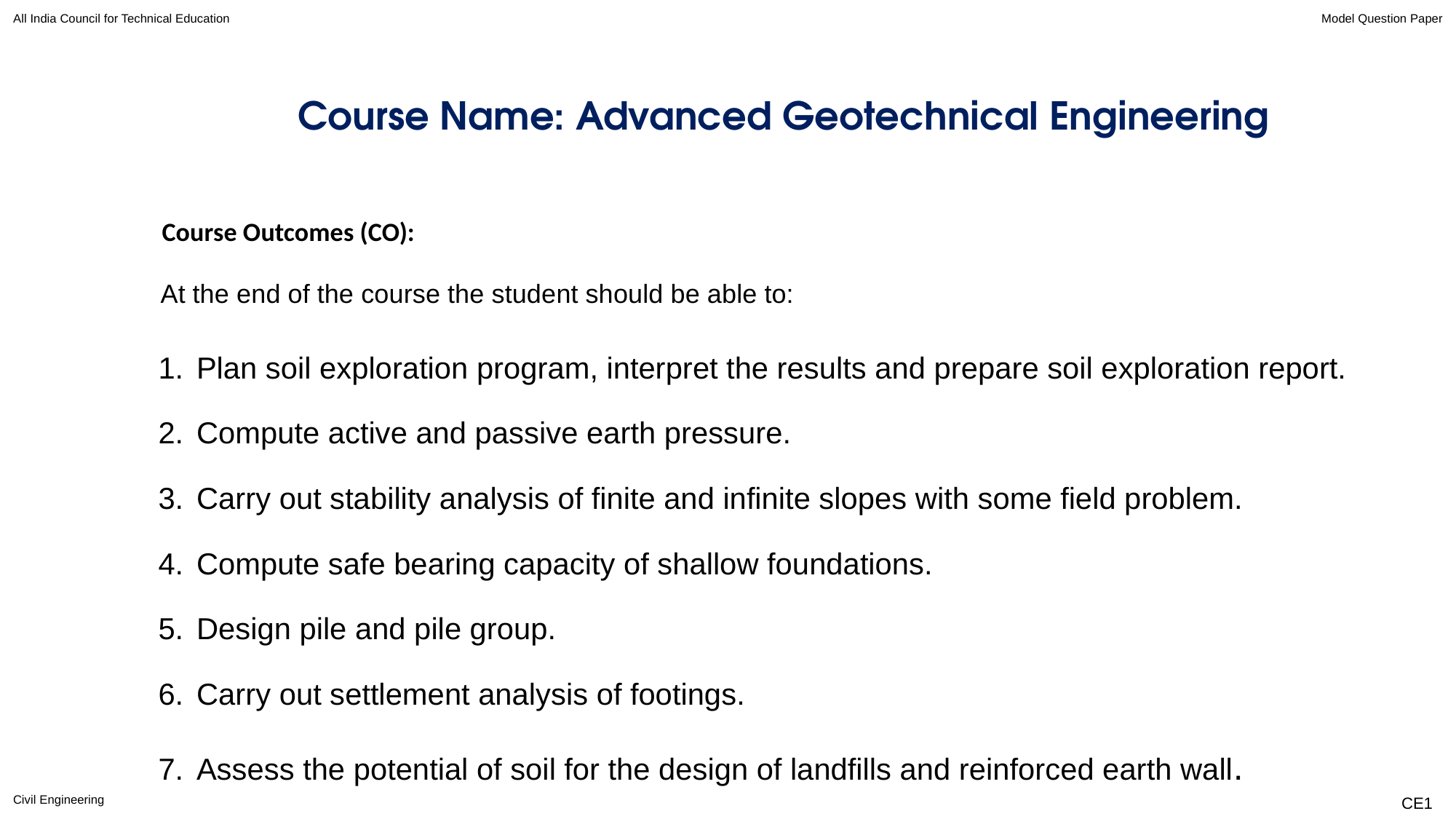

All India Council for Technical Education
Model Question Paper

  Course Name: Advanced Geotechnical Engineering

      Course Outcomes (CO):
    At the end of the course the student should be able to:
Plan soil exploration program, interpret the results and prepare soil exploration report.
Compute active and passive earth pressure.
Carry out stability analysis of finite and infinite slopes with some field problem.
Compute safe bearing capacity of shallow foundations.
Design pile and pile group.
Carry out settlement analysis of footings.
Assess the potential of soil for the design of landfills and reinforced earth wall.
Civil Engineering
CE1